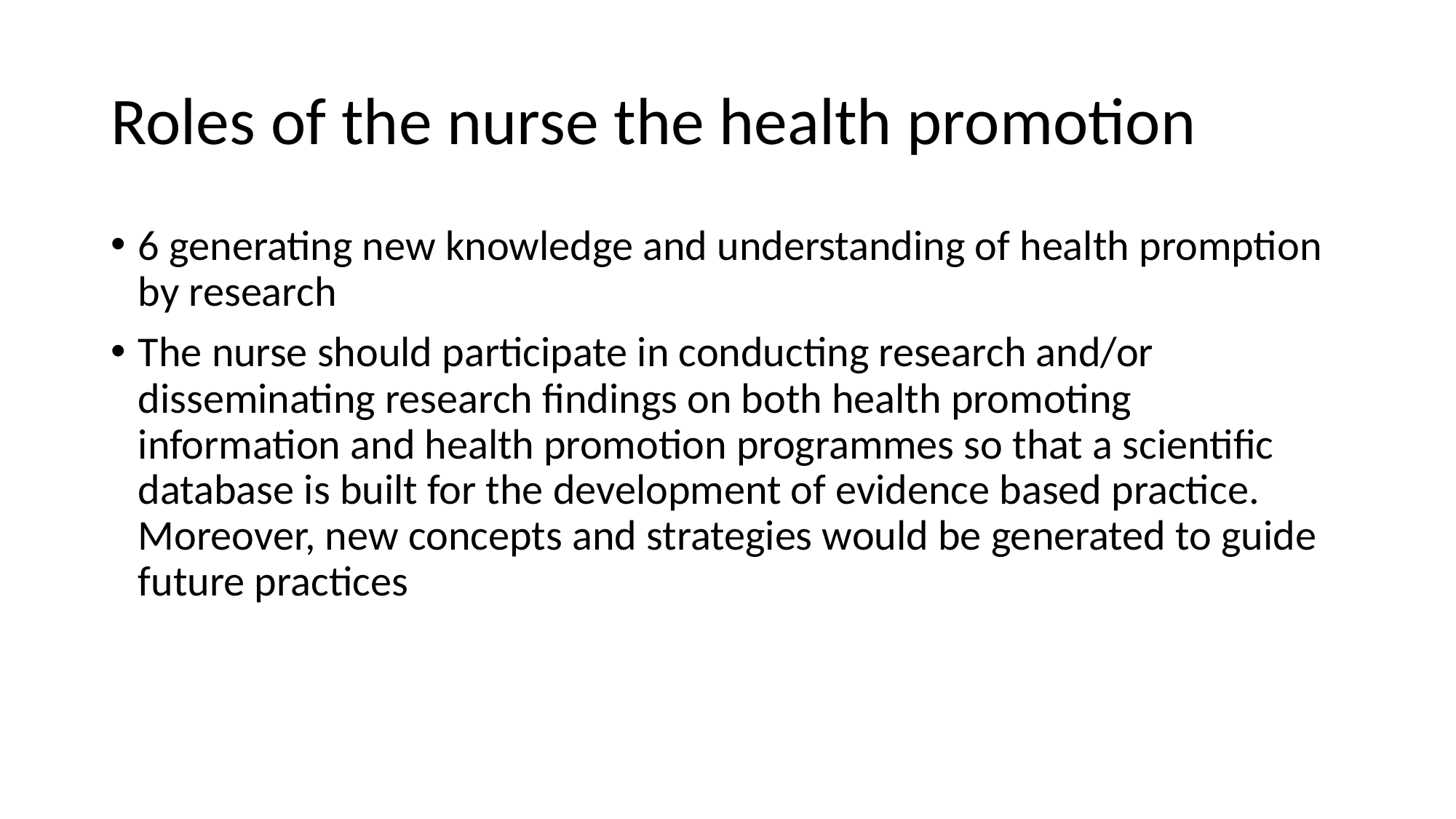

# Roles of the nurse the health promotion
6 generating new knowledge and understanding of health promption by research
The nurse should participate in conducting research and/or disseminating research findings on both health promoting information and health promotion programmes so that a scientific    database is built for the development of evidence based practice. Moreover, new concepts and strategies would be generated to guide future practices